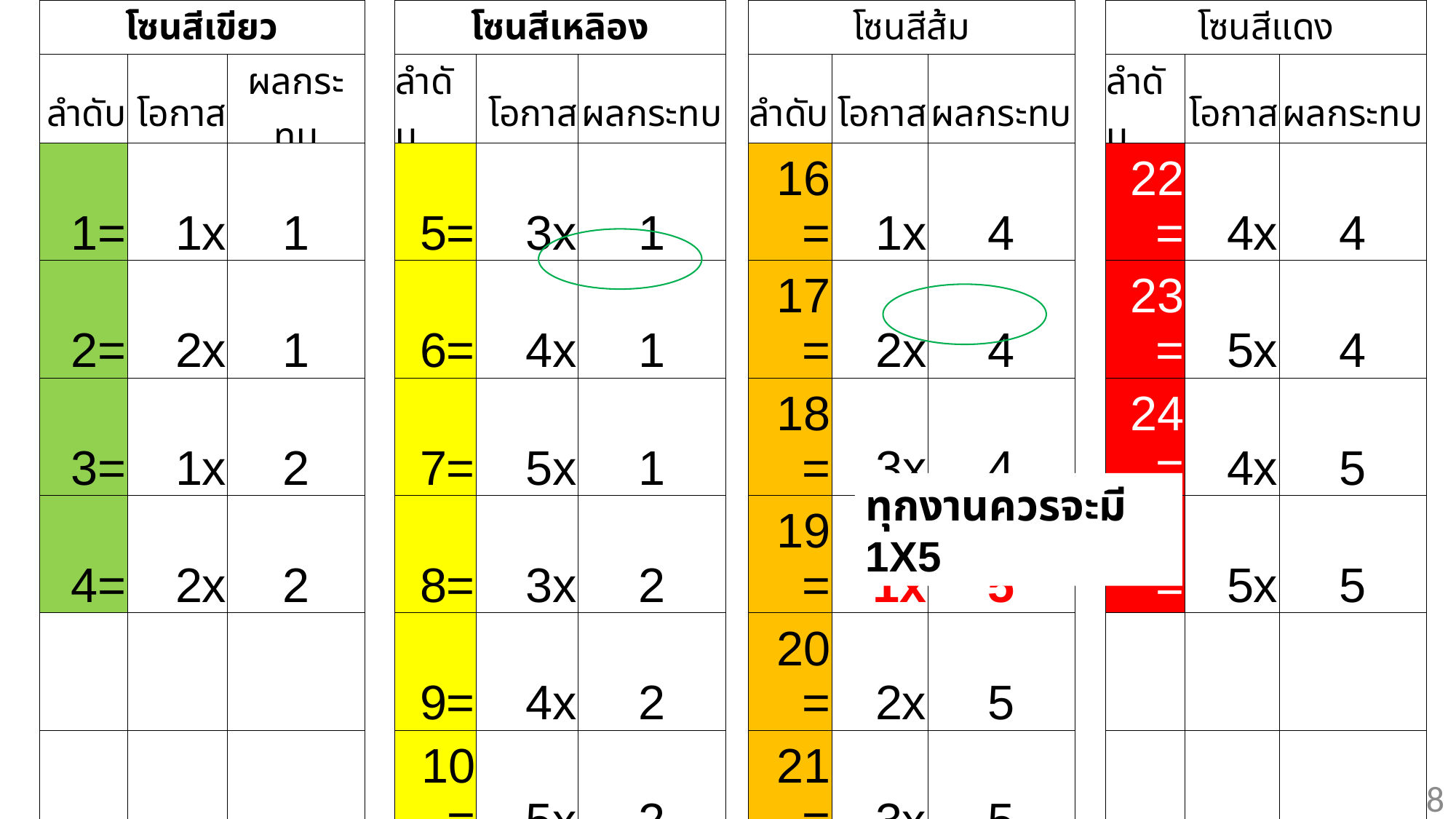

| โซนสีเขียว |  |  |  | โซนสีเหลิอง |  |  |  | โซนสีส้ม |  |  |  | โซนสีแดง |  |  |
| --- | --- | --- | --- | --- | --- | --- | --- | --- | --- | --- | --- | --- | --- | --- |
| ลำดับ | โอกาส | ผลกระทบ |  | ลำดับ | โอกาส | ผลกระทบ |  | ลำดับ | โอกาส | ผลกระทบ |  | ลำดับ | โอกาส | ผลกระทบ |
| 1= | 1x | 1 |  | 5= | 3x | 1 |  | 16= | 1x | 4 |  | 22= | 4x | 4 |
| 2= | 2x | 1 |  | 6= | 4x | 1 |  | 17= | 2x | 4 |  | 23= | 5x | 4 |
| 3= | 1x | 2 |  | 7= | 5x | 1 |  | 18= | 3x | 4 |  | 24= | 4x | 5 |
| 4= | 2x | 2 |  | 8= | 3x | 2 |  | 19= | 1x | 5 |  | 25= | 5x | 5 |
|  |  |  |  | 9= | 4x | 2 |  | 20= | 2x | 5 |  |  |  |  |
|  |  |  |  | 10= | 5x | 2 |  | 21= | 3x | 5 |  |  |  |  |
|  |  |  |  | 11= | 1x | 3 |  |  |  |  |  |  |  |  |
|  |  |  |  | 12= | 2x | 3 |  |  |  |  |  |  |  |  |
|  |  |  |  | 13= | 3x | 3 |  |  |  |  |  |  |  |  |
|  |  |  |  | 14= | 4x | 3 |  |  |  |  |  |  |  |  |
|  |  |  |  | 15= | 5x | 3 |  |  |  |  |  |  |  |  |

ทุกงานควรจะมี 1X5
เกณฑ์การกำหนด ลำดับของความเสี่ยง
28